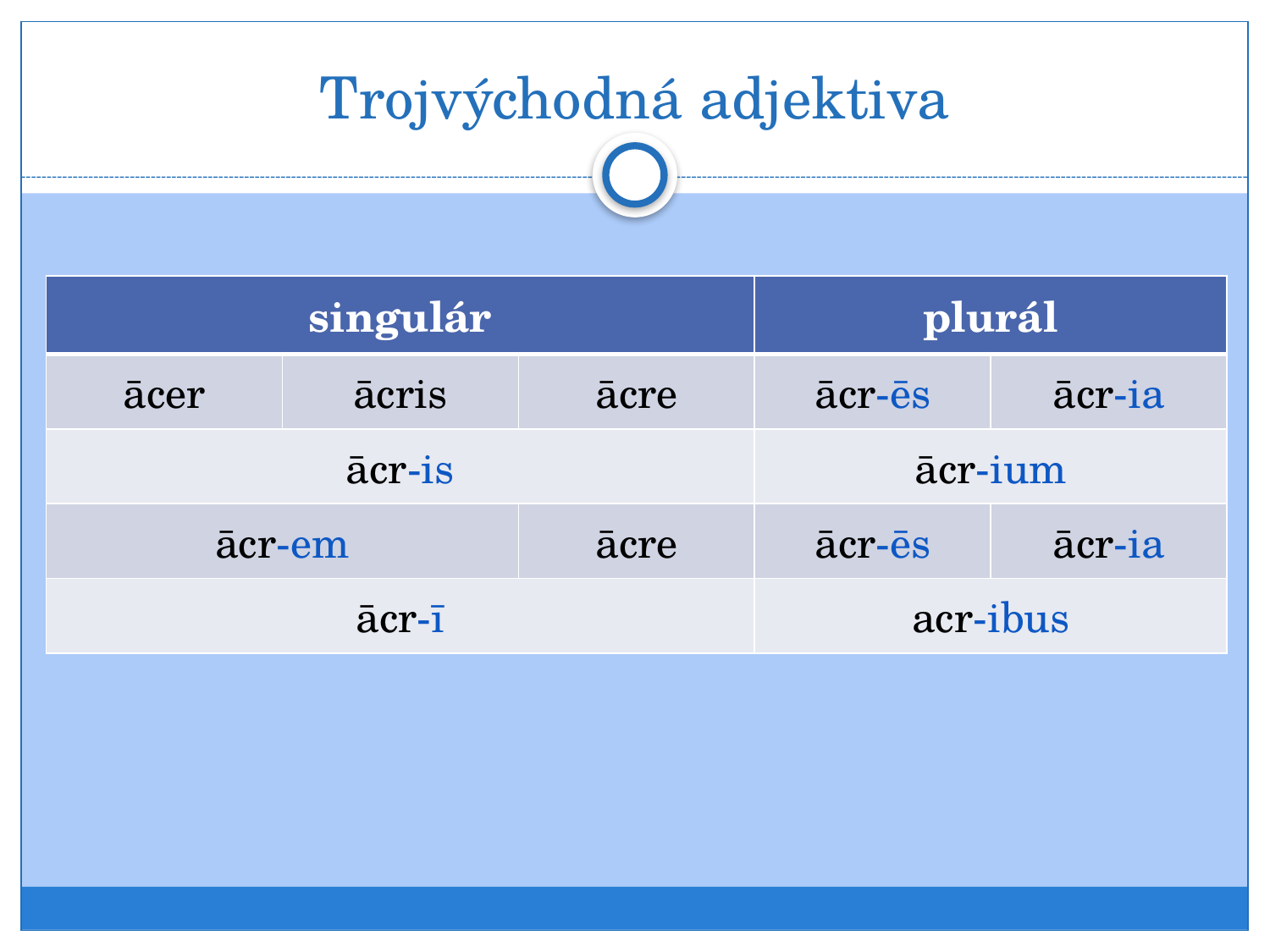

# Trojvýchodná adjektiva
| singulár |  |  | plurál |  |
| --- | --- | --- | --- | --- |
| ācer | ācris | ācre | ācr-ēs | ācr-ia |
| ācr-is |  |  | ācr-ium |  |
| ācr-em |  | ācre | ācr-ēs | ācr-ia |
| ācr-ī |  |  | acr-ibus |  |